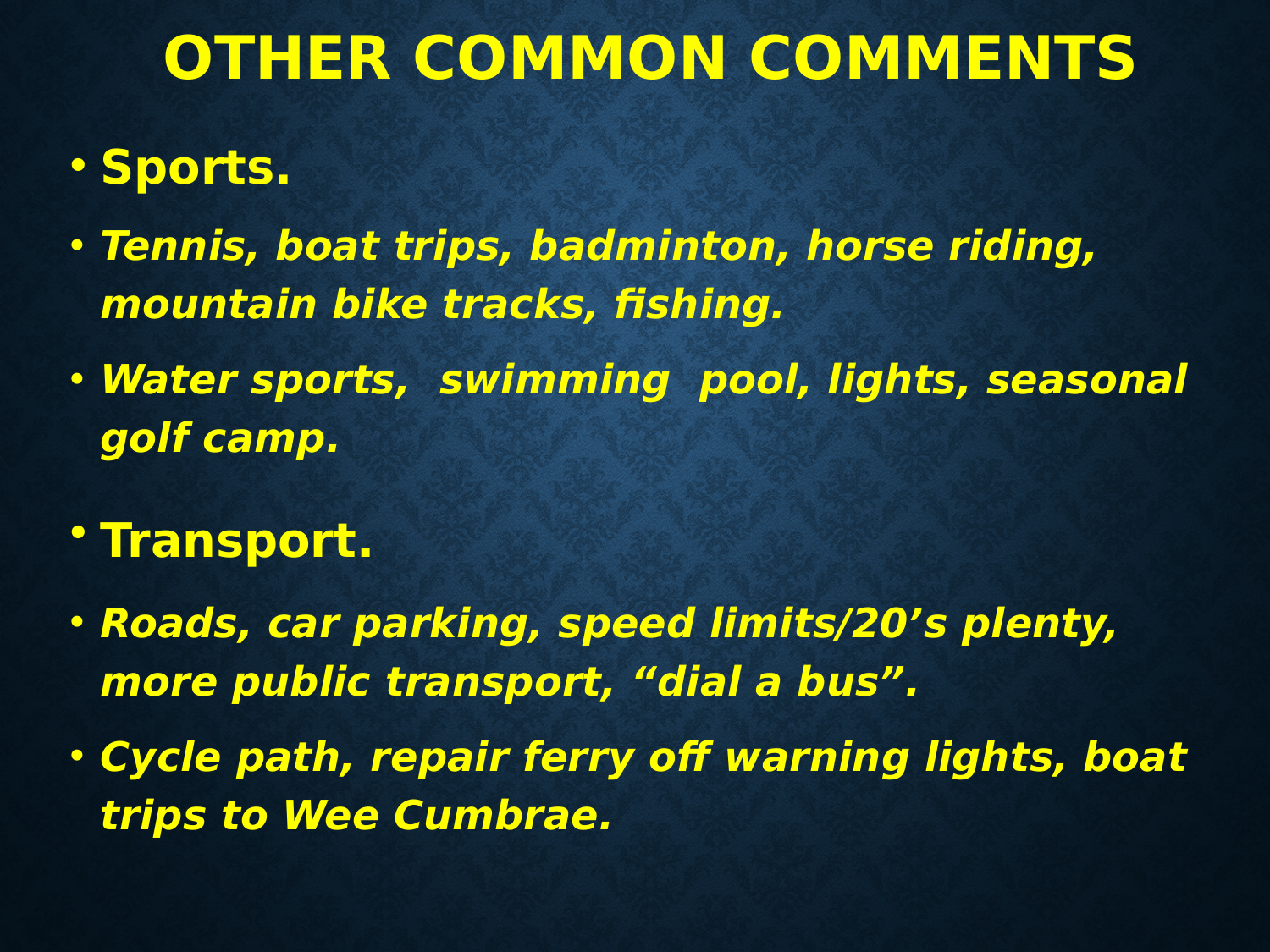

# Other common COMMENTS
Sports.
Tennis, boat trips, badminton, horse riding, mountain bike tracks, fishing.
Water sports,  swimming  pool, lights, seasonal golf camp.
Transport.
Roads, car parking, speed limits/20’s plenty, more public transport, “dial a bus”.
Cycle path, repair ferry off warning lights, boat trips to Wee Cumbrae.